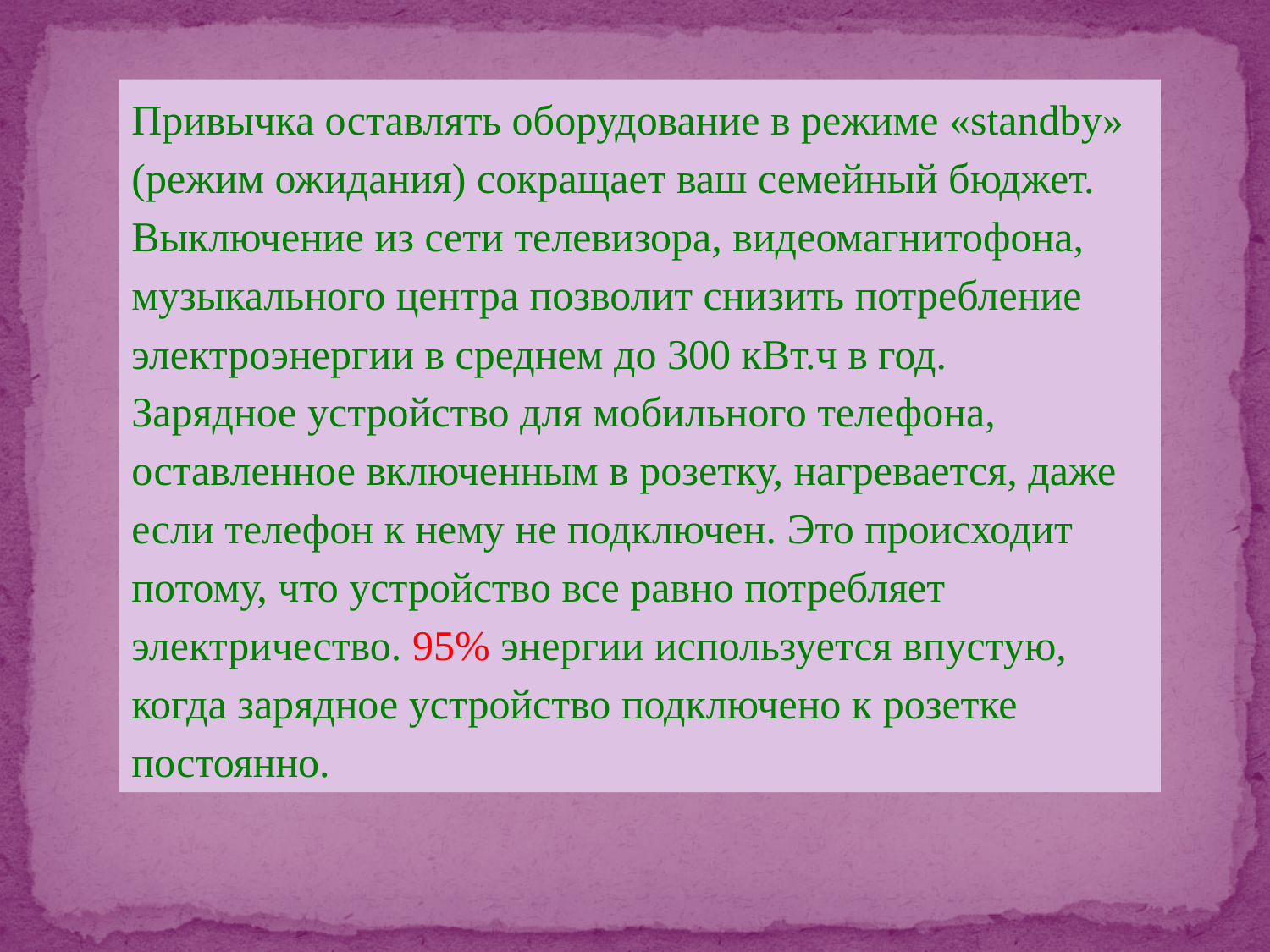

Привычка оставлять оборудование в режиме «standby» (режим ожидания) сокращает ваш семейный бюджет. Выключение из сети телевизора, видеомагнитофона, музыкального центра позволит снизить потребление электроэнергии в среднем до 300 кВт.ч в год.
Зарядное устройство для мобильного телефона, оставленное включенным в розетку, нагревается, даже если телефон к нему не подключен. Это происходит потому, что устройство все равно потребляет электричество. 95% энергии используется впустую, когда зарядное устройство подключено к розетке постоянно.